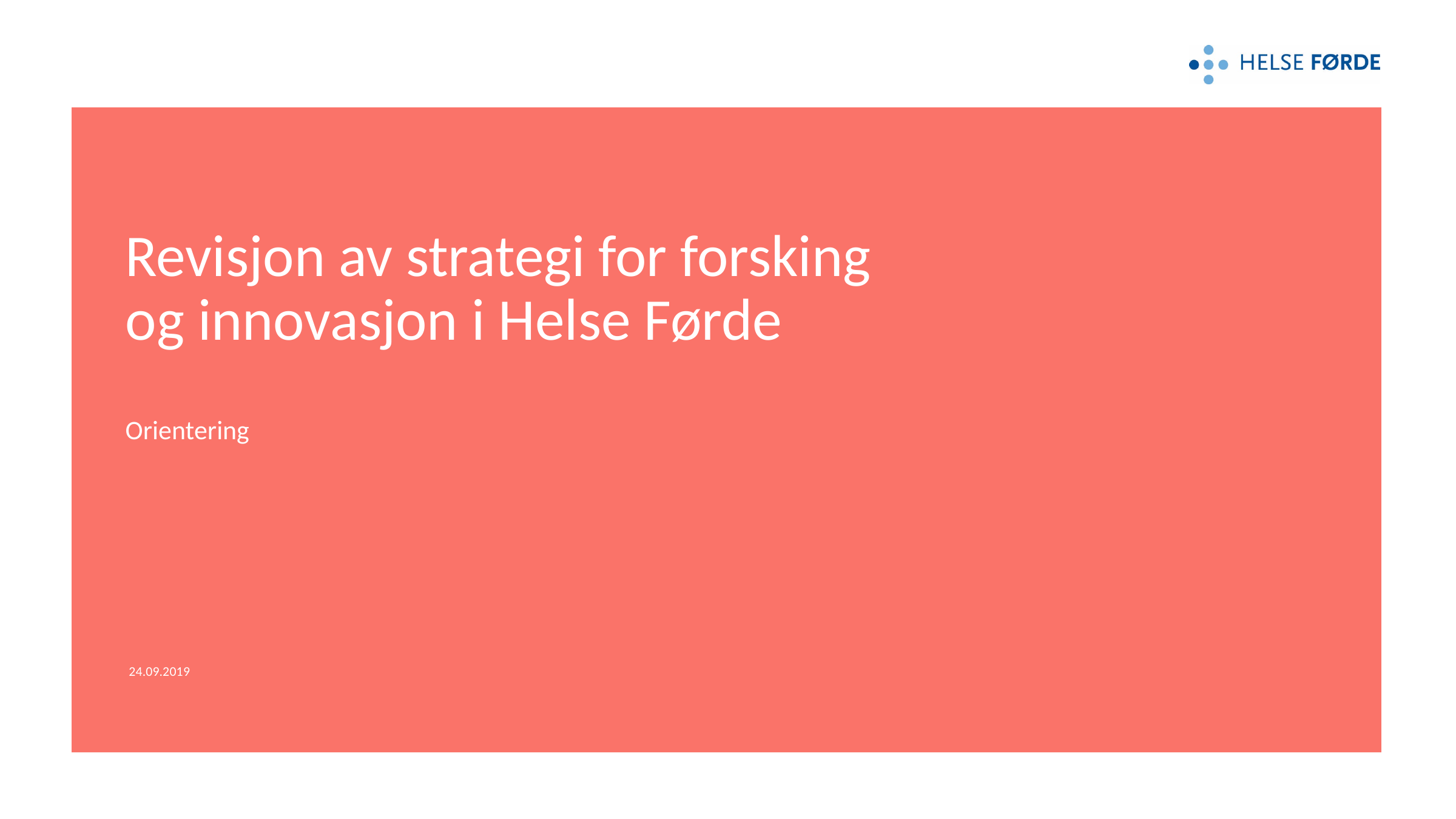

# Revisjon av strategi for forsking og innovasjon i Helse Førde Orientering
24.09.2019
Koordineringsrådet